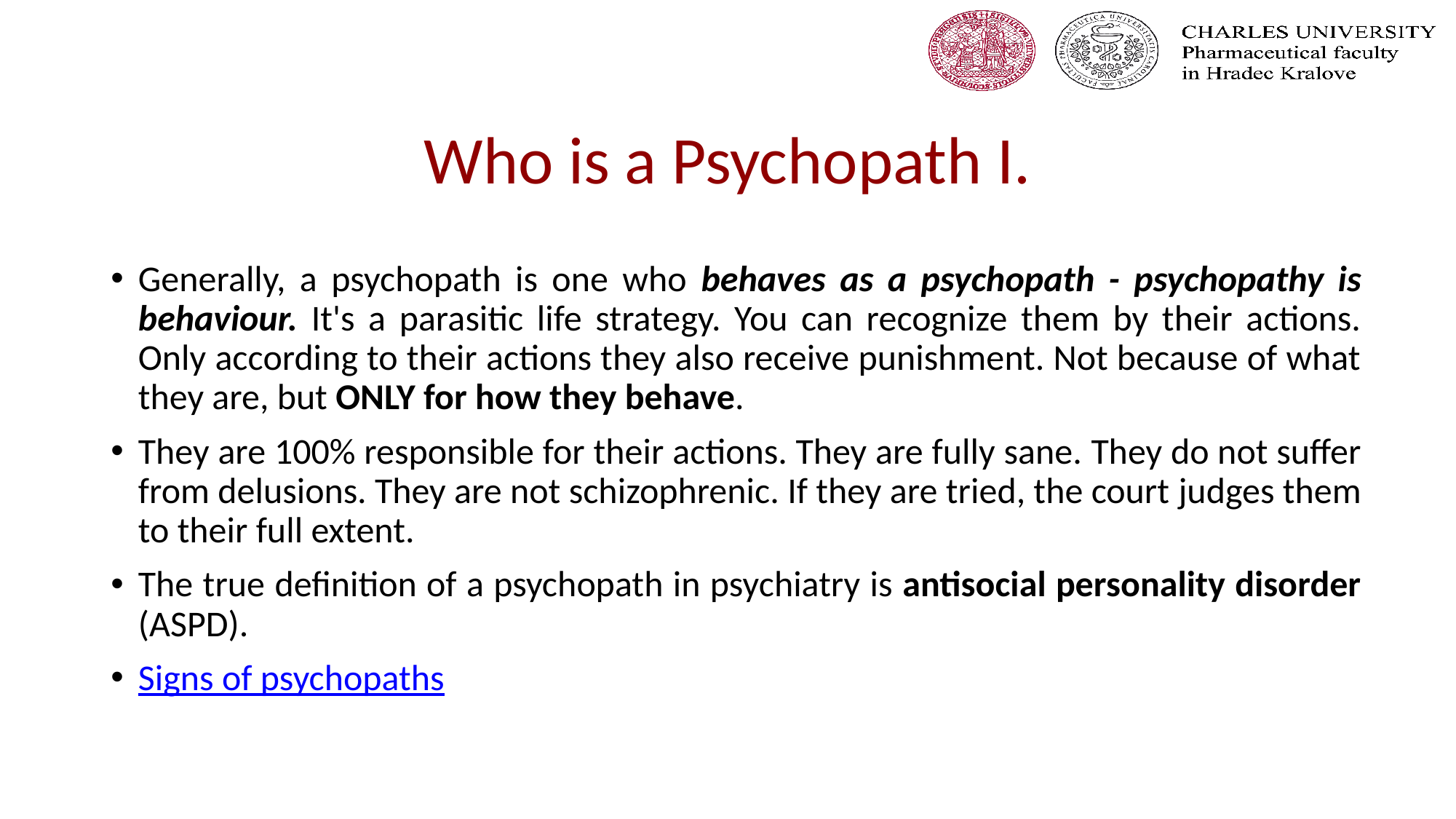

# Who is a Psychopath I.
Generally, a psychopath is one who behaves as a psychopath - psychopathy is behaviour. It's a parasitic life strategy. You can recognize them by their actions. Only according to their actions they also receive punishment. Not because of what they are, but ONLY for how they behave.
They are 100% responsible for their actions. They are fully sane. They do not suffer from delusions. They are not schizophrenic. If they are tried, the court judges them to their full extent.
The true definition of a psychopath in psychiatry is antisocial personality disorder (ASPD).
Signs of psychopaths